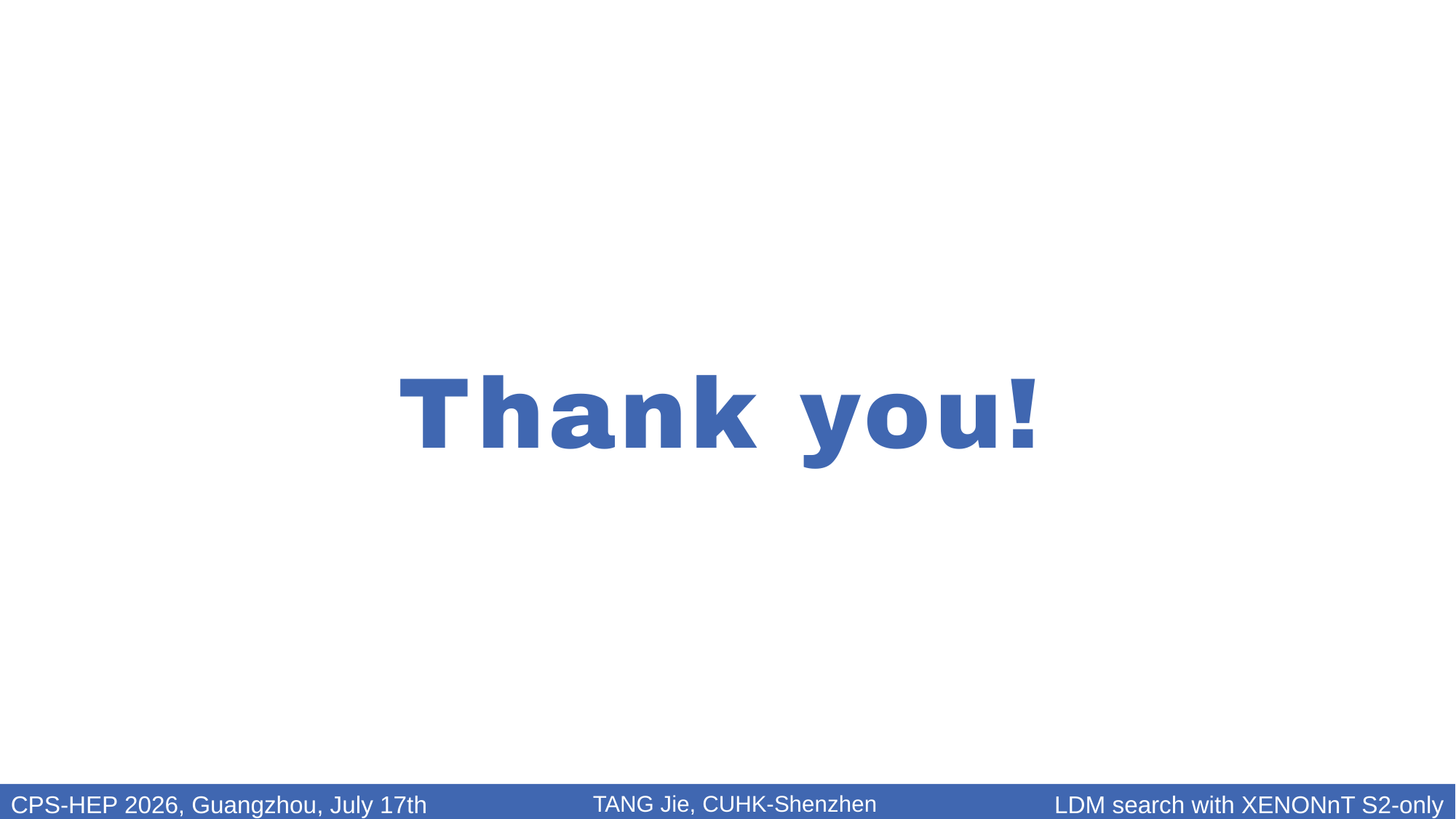

# Thank you!
CPS-HEP 2026, Guangzhou, July 17th 2026

LDM search with XENONnT S2-only Data
TANG Jie, CUHK-Shenzhen